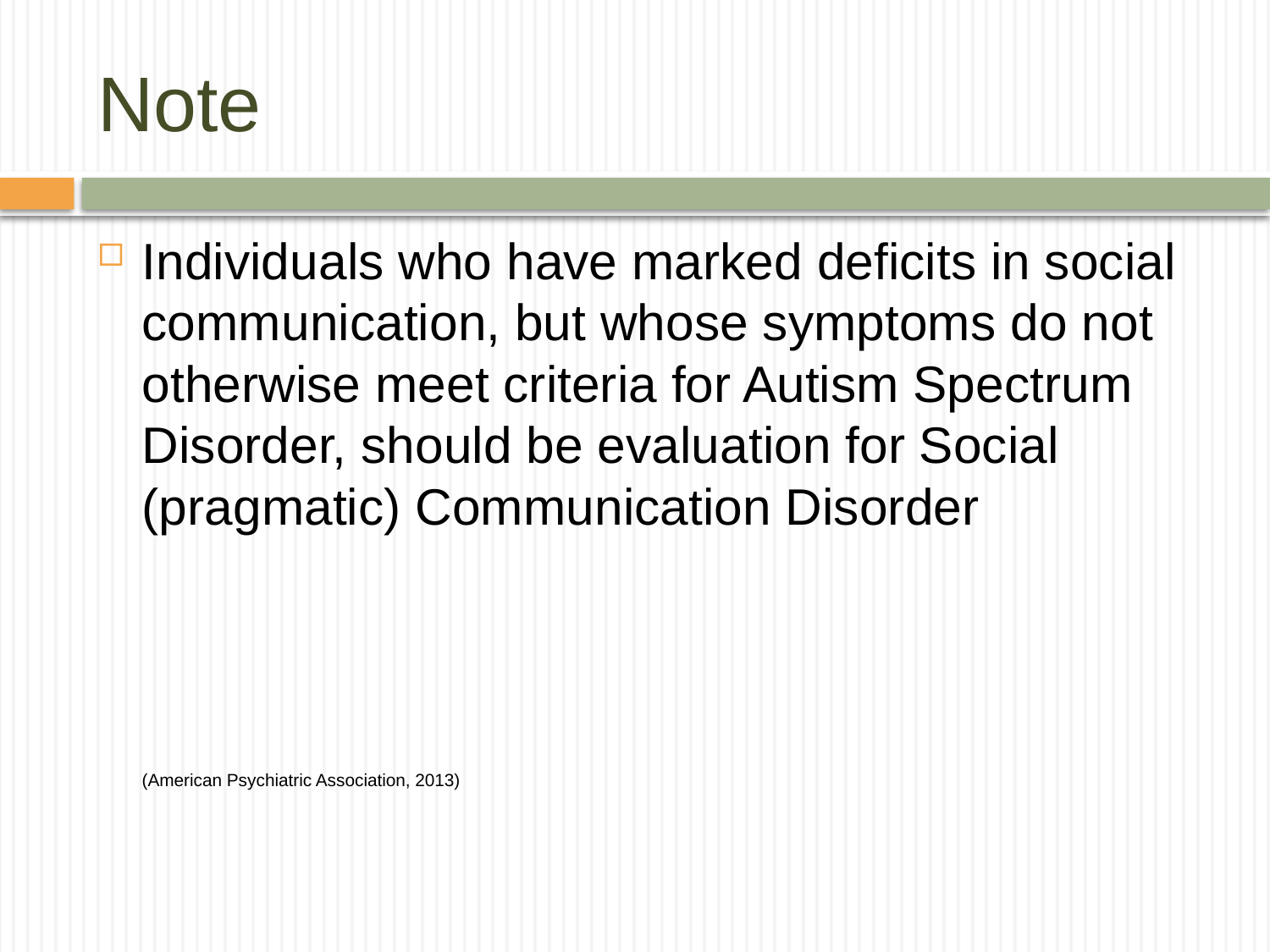

# Note
Individuals who have marked deficits in social communication, but whose symptoms do not otherwise meet criteria for Autism Spectrum Disorder, should be evaluation for Social (pragmatic) Communication Disorder

	(American Psychiatric Association, 2013)